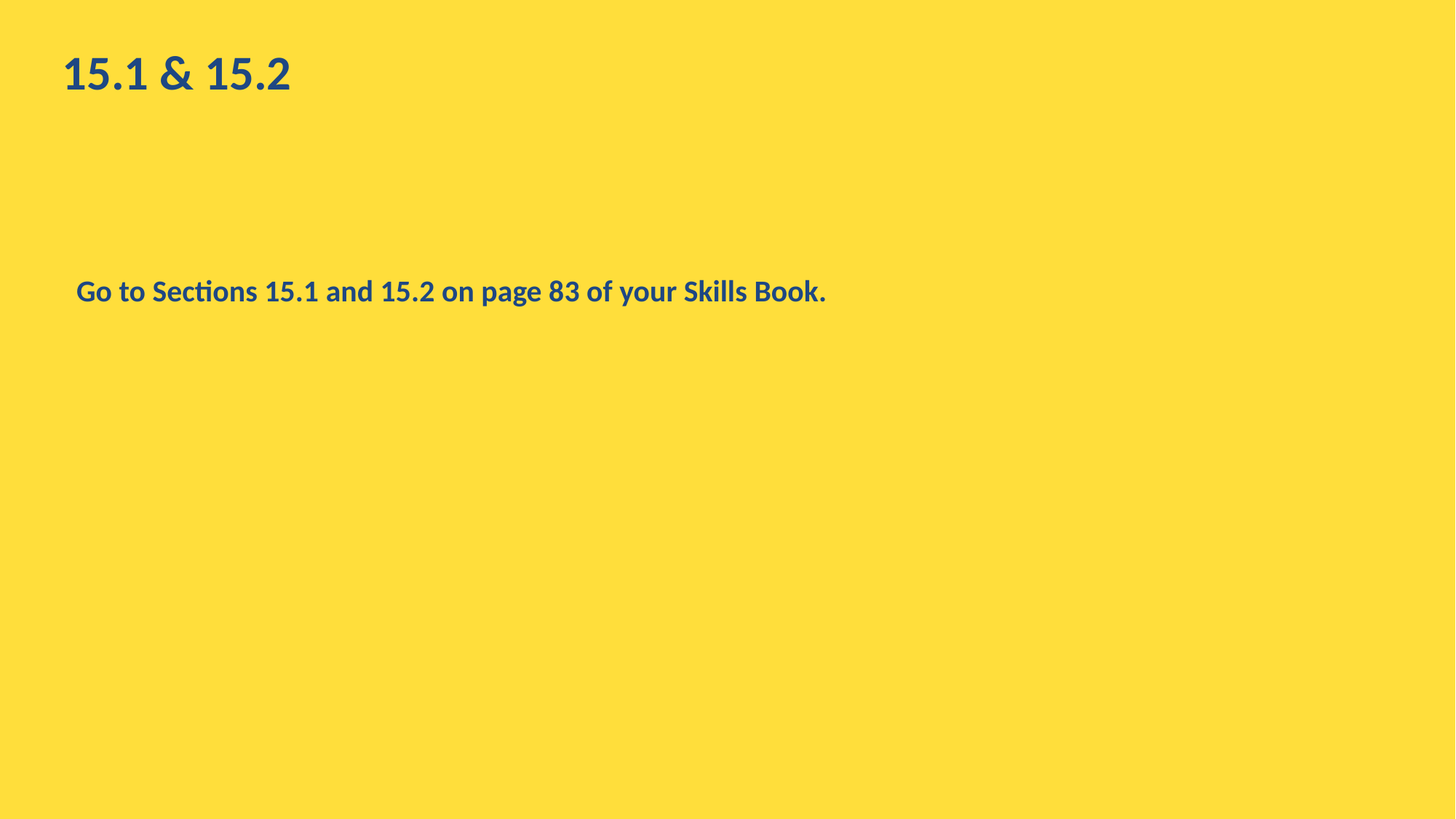

15.1 & 15.2
Go to Sections 15.1 and 15.2 on page 83 of your Skills Book.